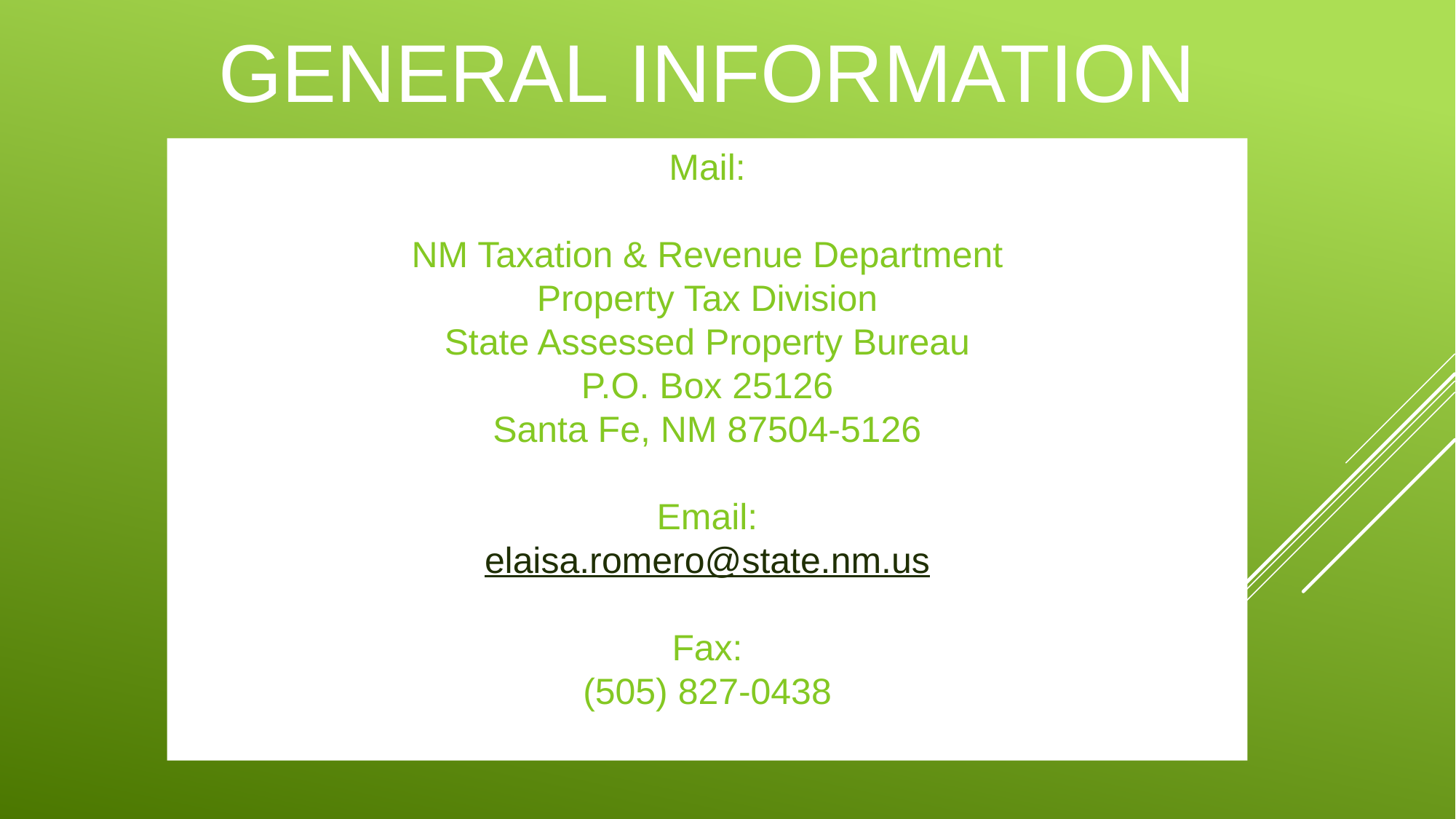

# General information
Mail:

NM Taxation & Revenue Department
Property Tax Division
State Assessed Property Bureau
P.O. Box 25126
Santa Fe, NM 87504-5126

Email:
elaisa.romero@state.nm.us

Fax:
(505) 827-0438